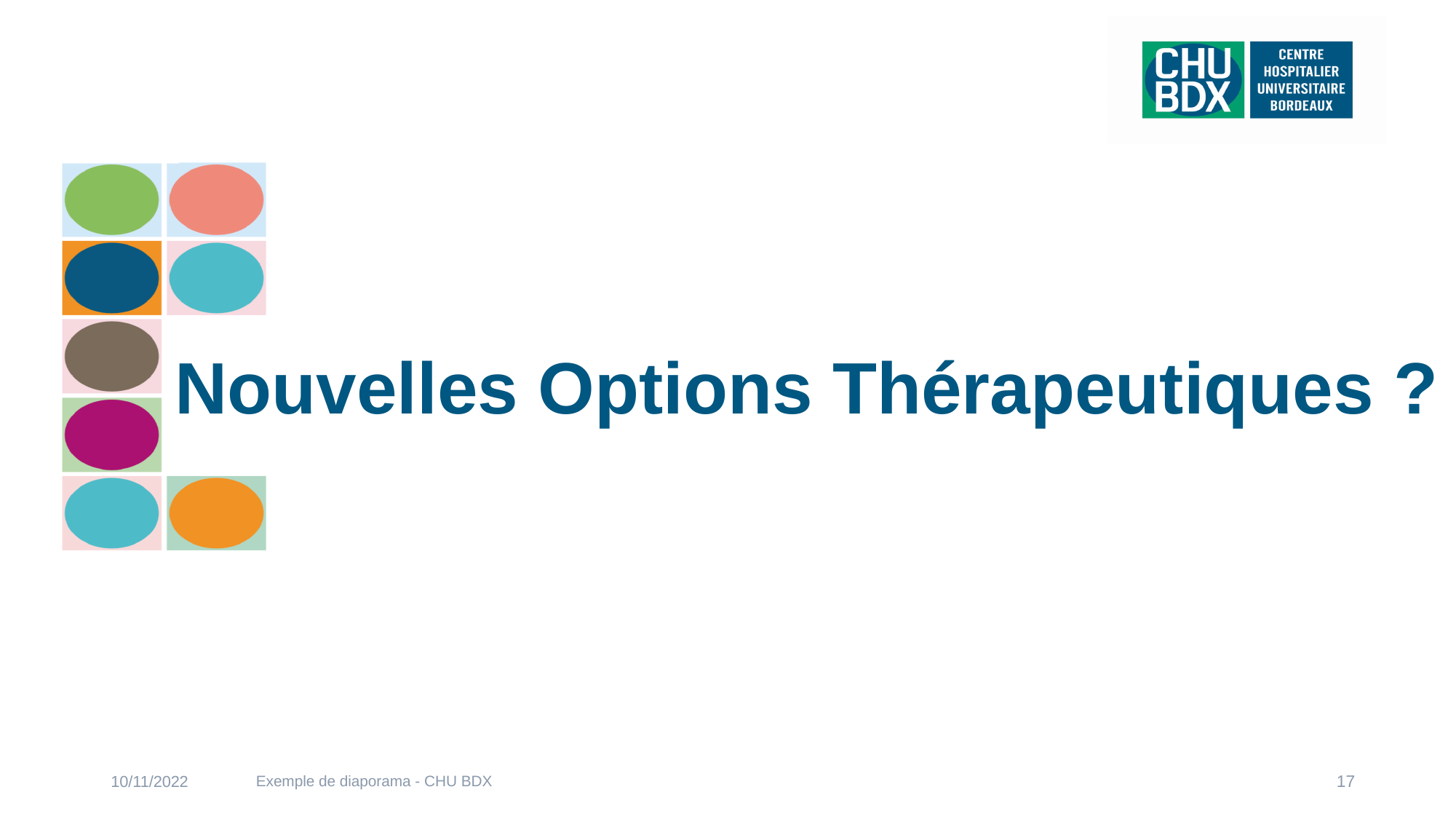

# Nouvelles Options Thérapeutiques ?

Exemple de diaporama - CHU BDX
10/11/2022
17